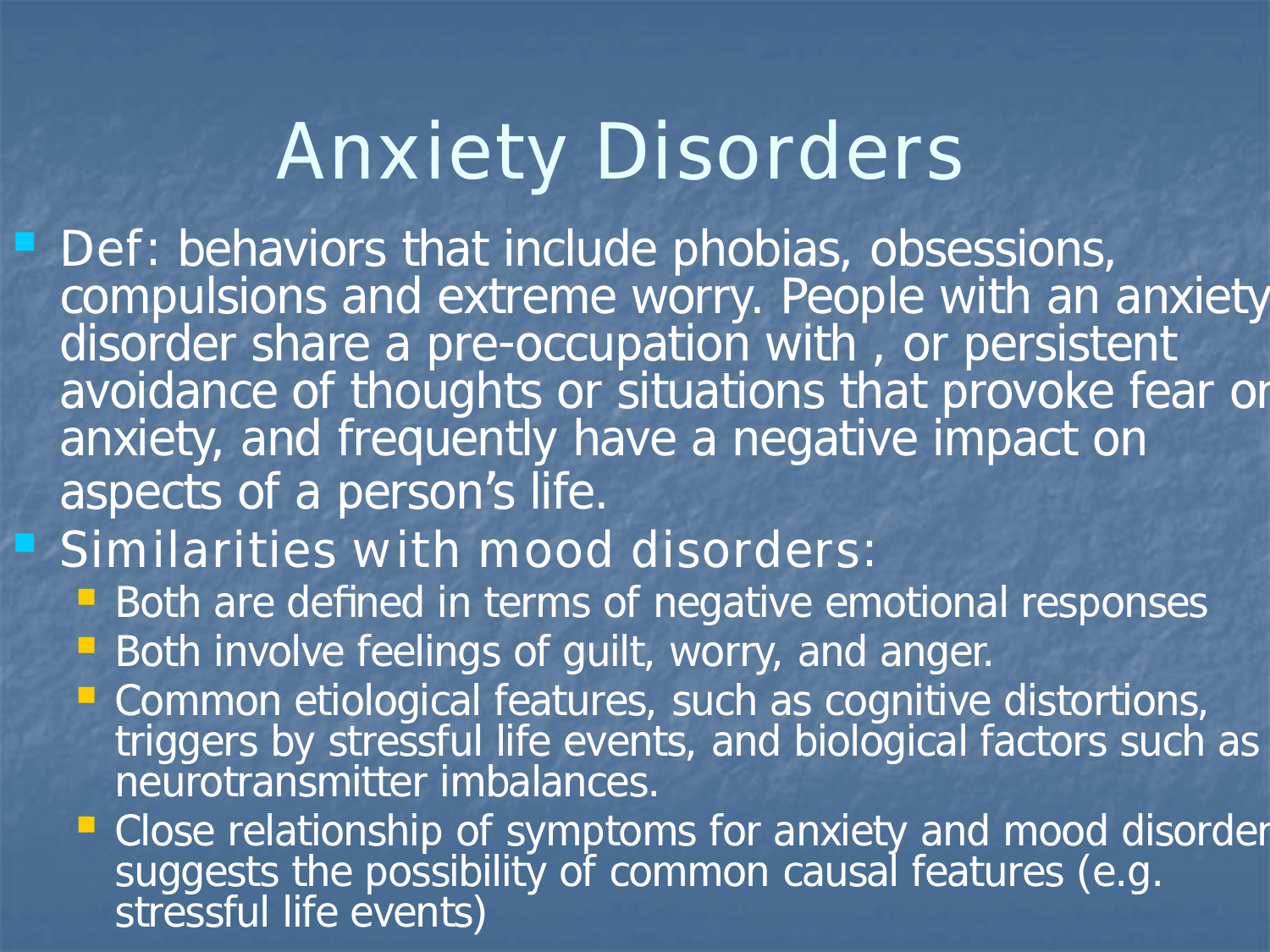

# Anxiety Disorders
Def: behaviors that include phobias, obsessions, compulsions and extreme worry. People with an anxiety disorder share a pre-occupation with , or persistent avoidance of thoughts or situations that provoke fear or anxiety, and frequently have a negative impact on aspects of a person’s life.
Similarities with mood disorders:
Both are defined in terms of negative emotional responses
Both involve feelings of guilt, worry, and anger.
Common etiological features, such as cognitive distortions, triggers by stressful life events, and biological factors such as neurotransmitter imbalances.
Close relationship of symptoms for anxiety and mood disorder suggests the possibility of common causal features (e.g. stressful life events)